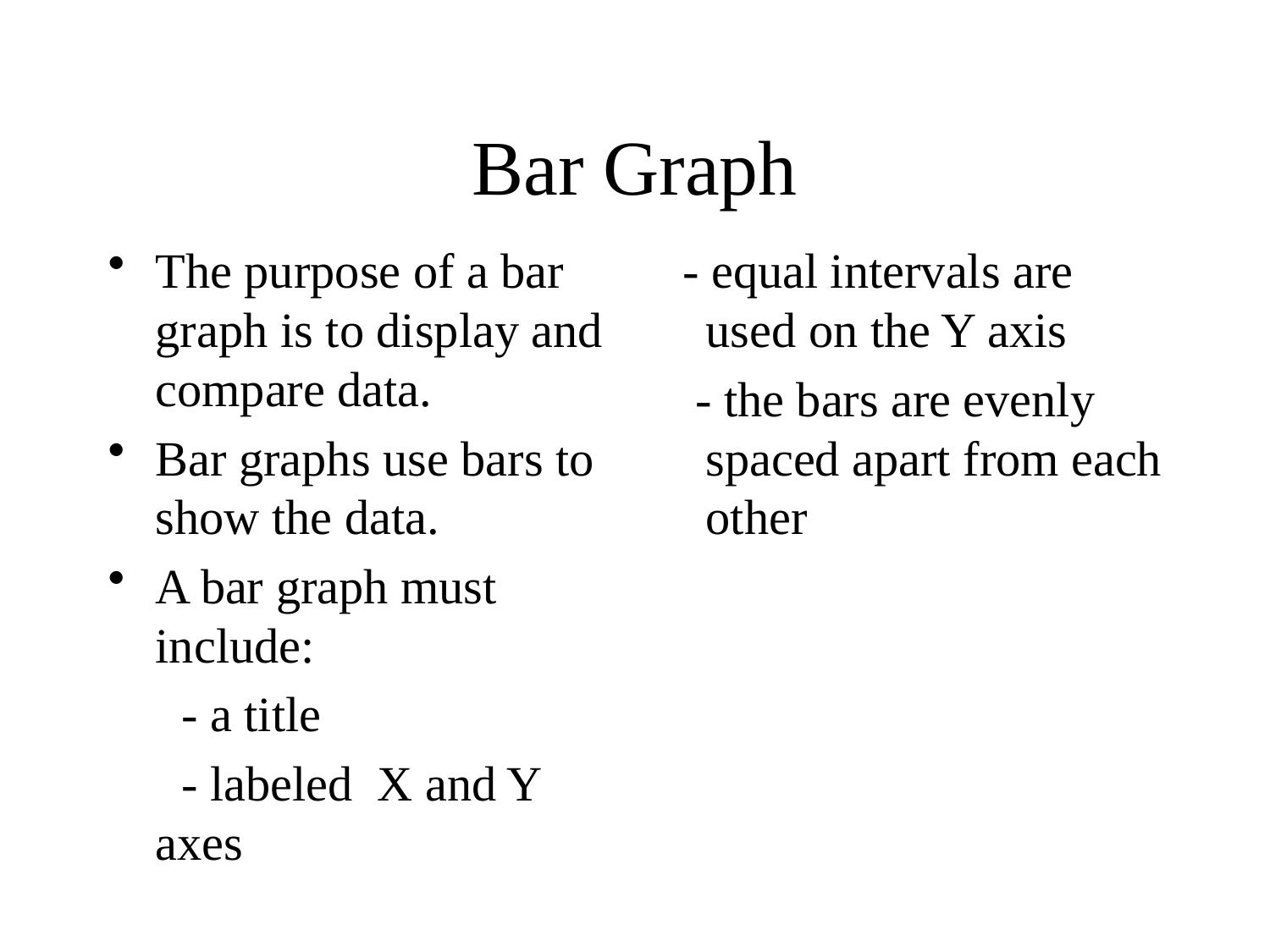

# Bar Graph
The purpose of a bar graph is to display and compare data.
Bar graphs use bars to show the data.
A bar graph must include:
      - a title
      - labeled  X and Y axes

  - equal intervals are used on the Y axis
   - the bars are evenly spaced apart from each other